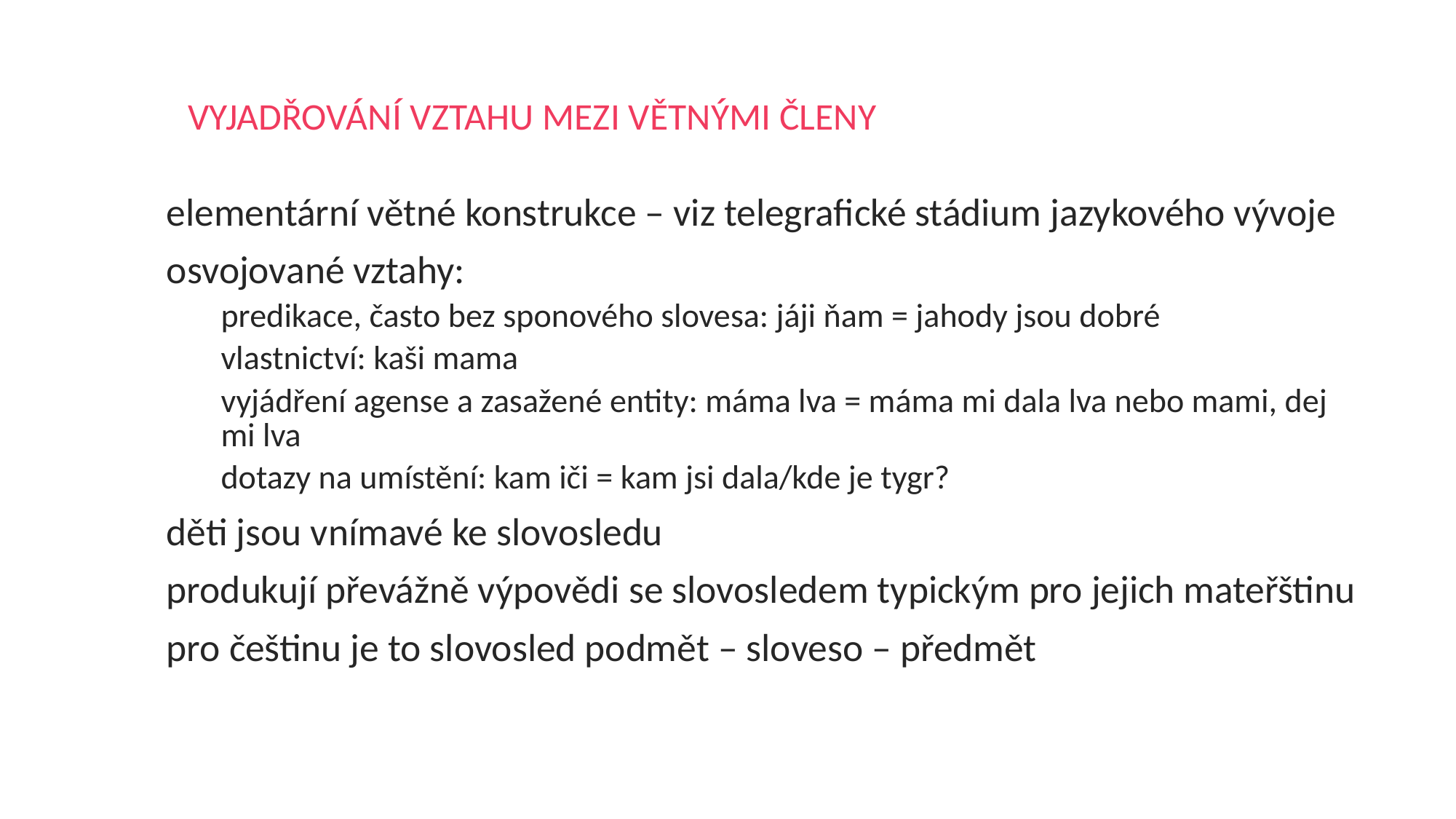

# VYJADŘOVÁNÍ VZTAHU MEZI VĚTNÝMI ČLENY
elementární větné konstrukce – viz telegrafické stádium jazykového vývoje
osvojované vztahy:
predikace, často bez sponového slovesa: jáji ňam = jahody jsou dobré
vlastnictví: kaši mama
vyjádření agense a zasažené entity: máma lva = máma mi dala lva nebo mami, dej mi lva
dotazy na umístění: kam iči = kam jsi dala/kde je tygr?
děti jsou vnímavé ke slovosledu
produkují převážně výpovědi se slovosledem typickým pro jejich mateřštinu
pro češtinu je to slovosled podmět – sloveso – předmět